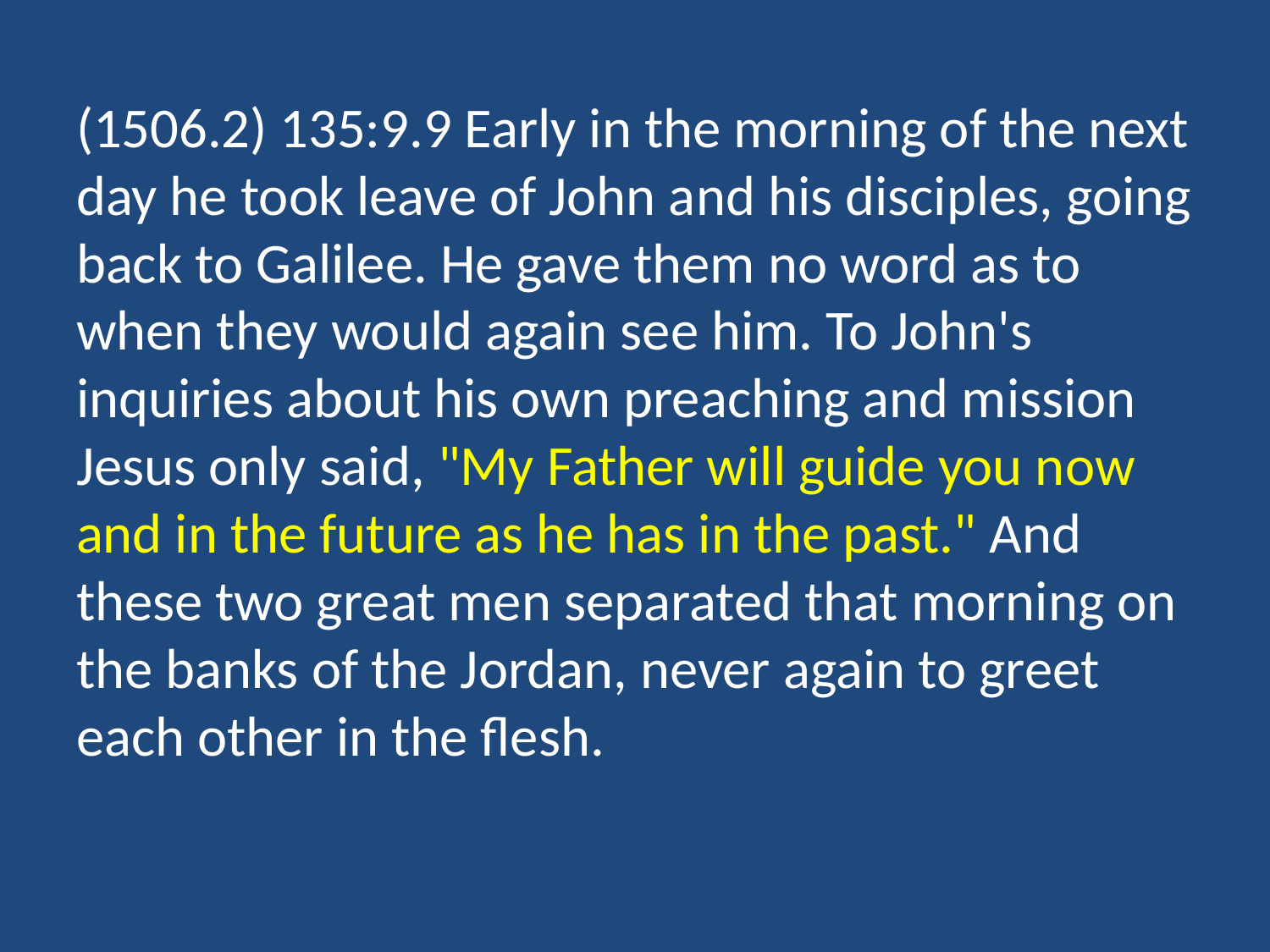

(1506.2) 135:9.9 Early in the morning of the next day he took leave of John and his disciples, going back to Galilee. He gave them no word as to when they would again see him. To John's inquiries about his own preaching and mission Jesus only said, "My Father will guide you now and in the future as he has in the past." And these two great men separated that morning on the banks of the Jordan, never again to greet each other in the flesh.